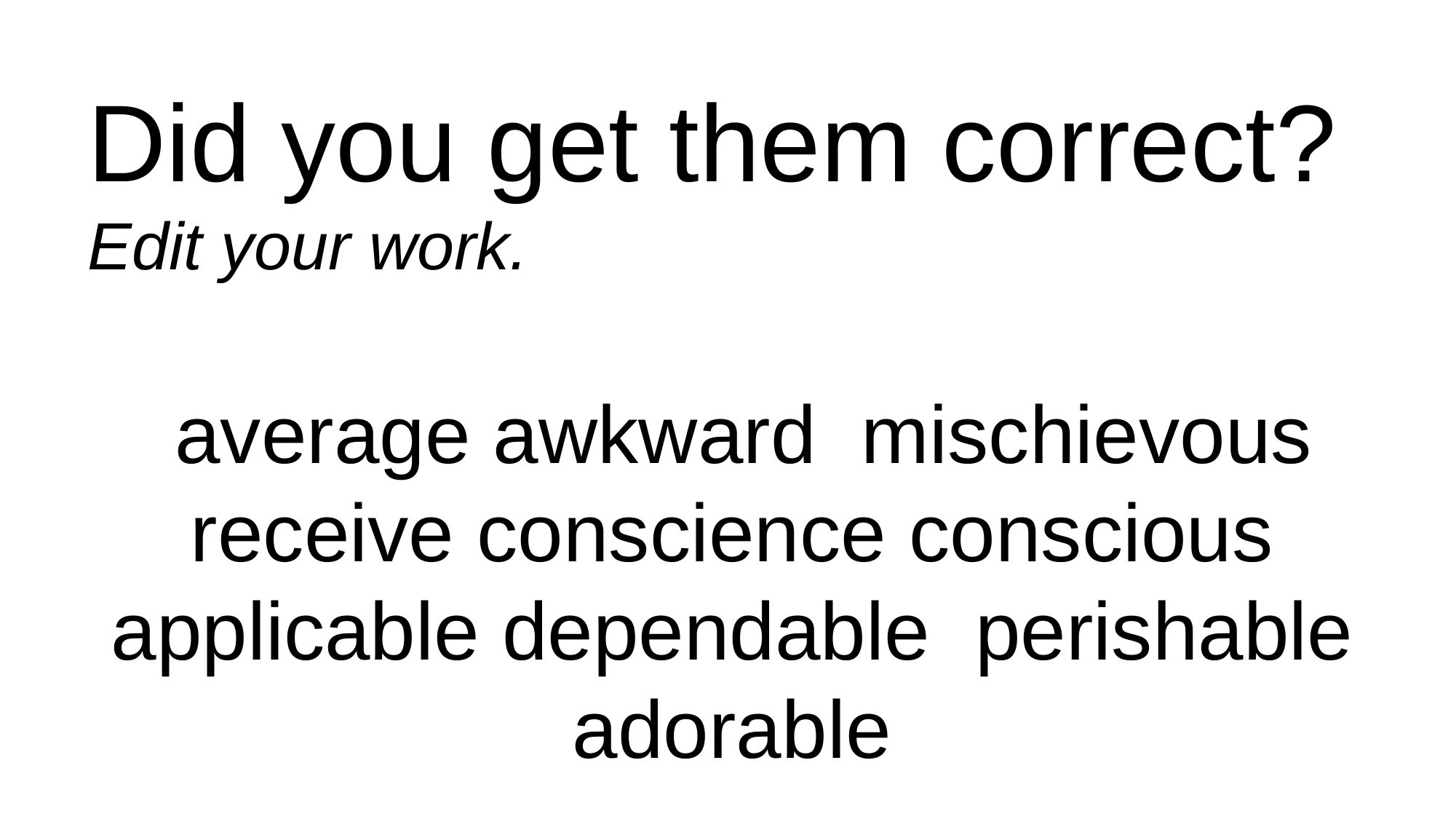

Did you get them correct?
Edit your work.

average awkward  mischievous receive conscience conscious  applicable dependable  perishable  adorable